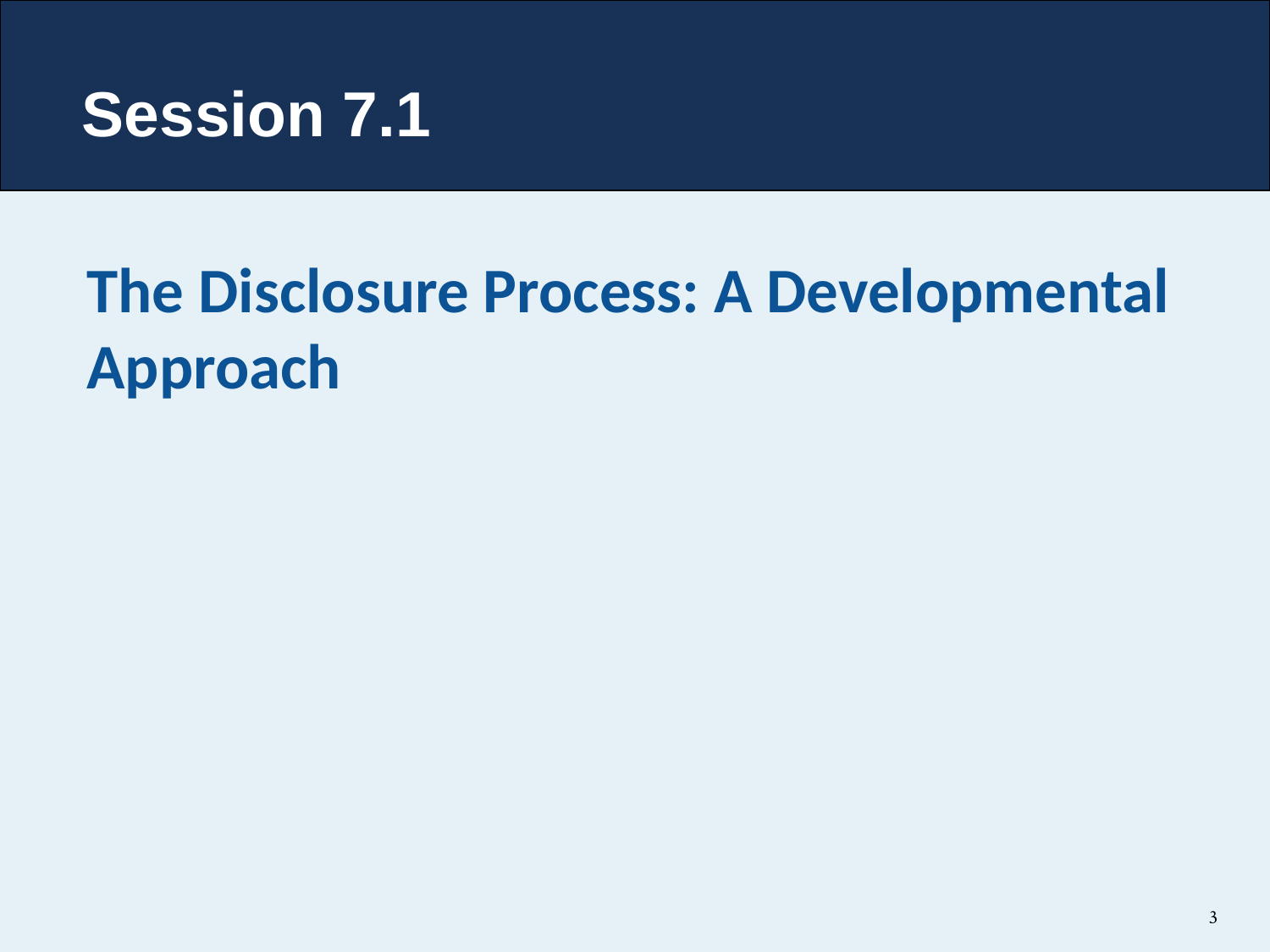

# Session 7.1
The Disclosure Process: A Developmental Approach
3